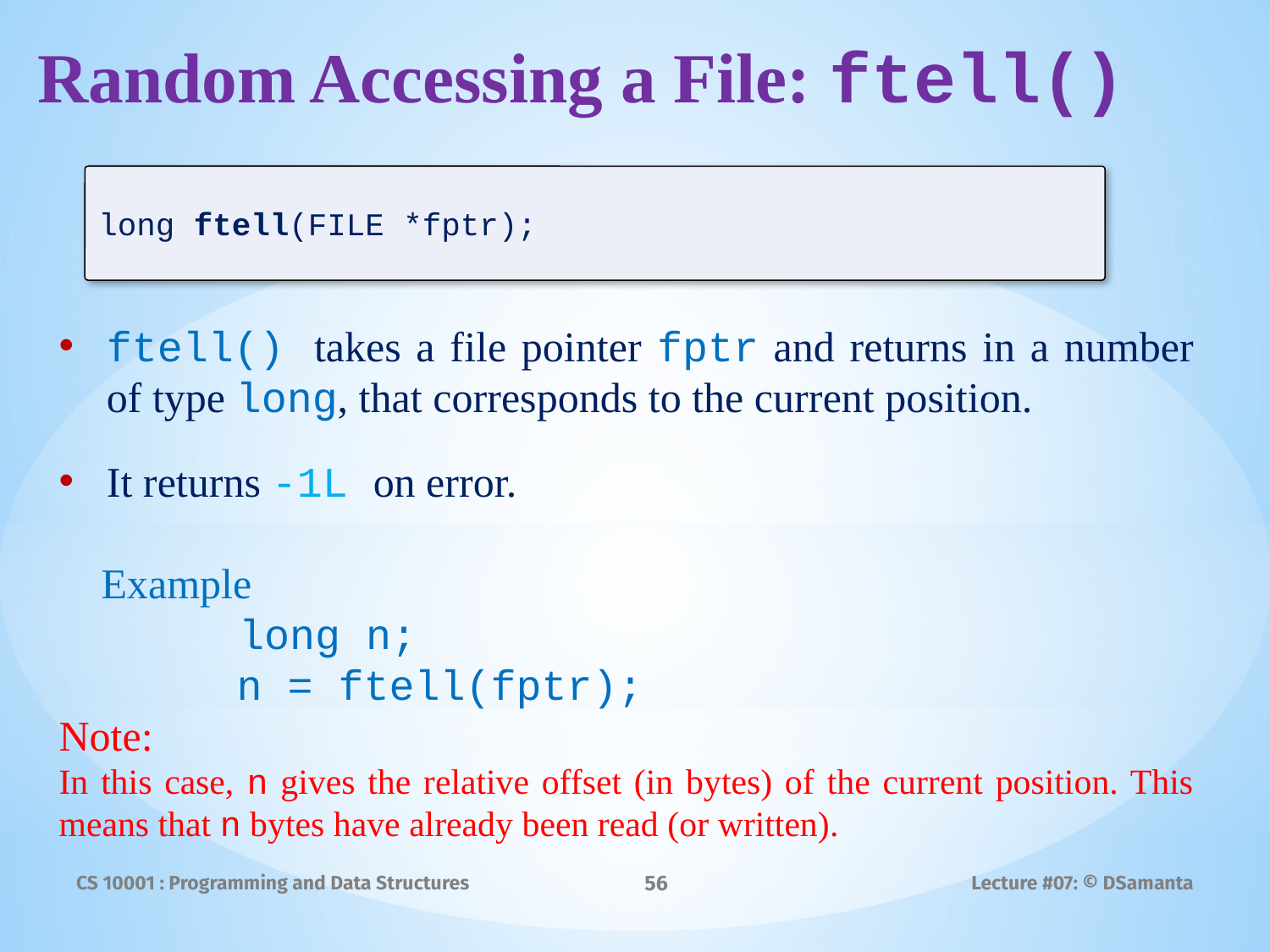

# Random Accessing a File: ftell()
long ftell(FILE *fptr);
ftell() takes a file pointer fptr and returns in a number of type long, that corresponds to the current position.

It returns -1L on error.

    Example
                 long n;
       n = ftell(fptr);
Note:
In this case, n gives the relative offset (in bytes) of the current position. This means that n bytes have already been read (or written).
CS 10001 : Programming and Data Structures
56
Lecture #07: © DSamanta